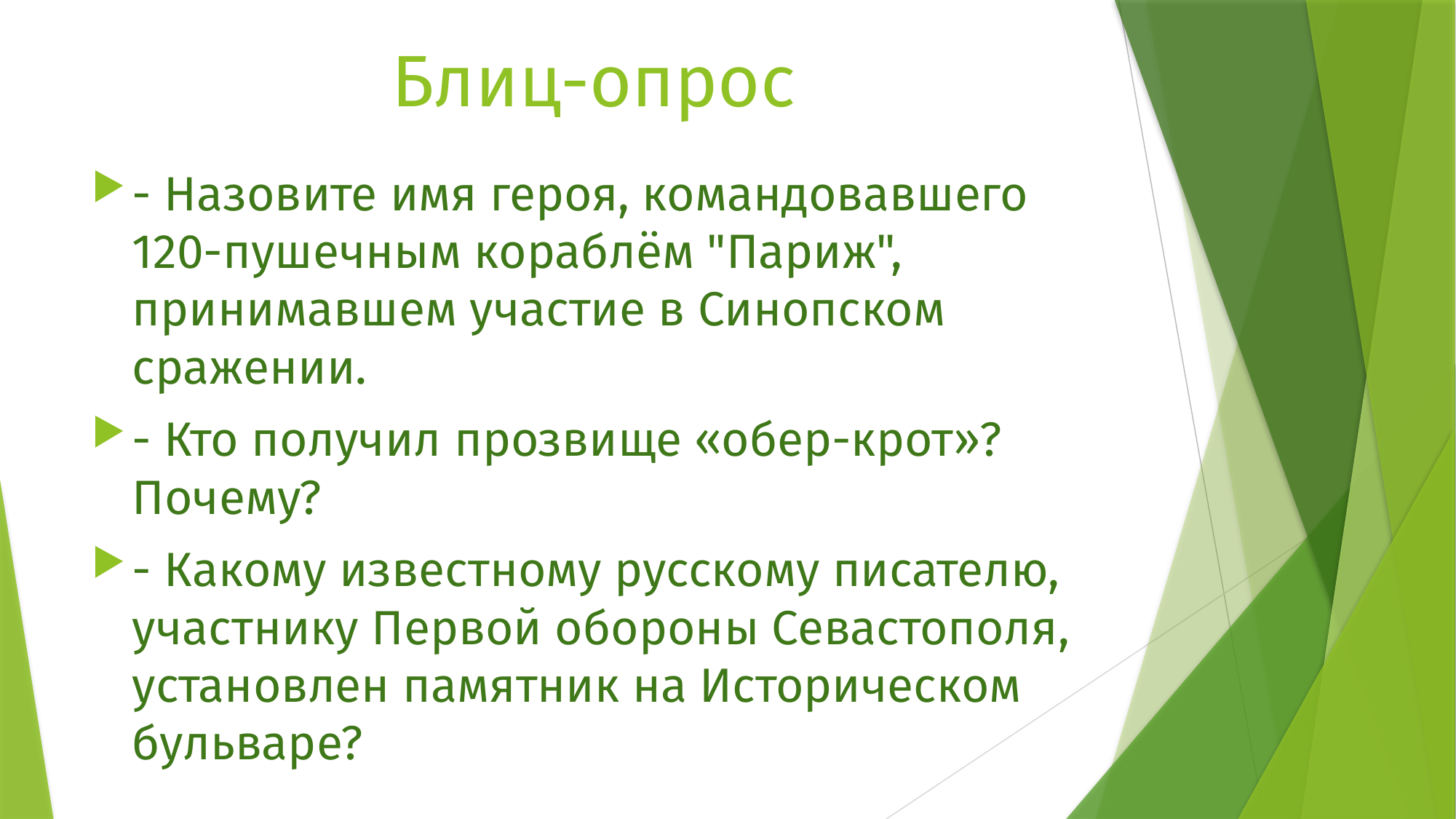

# Блиц-опрос
- Назовите имя героя, командовавшего 120-пушечным кораблём "Париж", принимавшем участие в Синопском сражении.
- Кто получил прозвище «обер-крот»? Почему?
- Какому известному русскому писателю, участнику Первой обороны Севастополя, установлен памятник на Историческом бульваре?